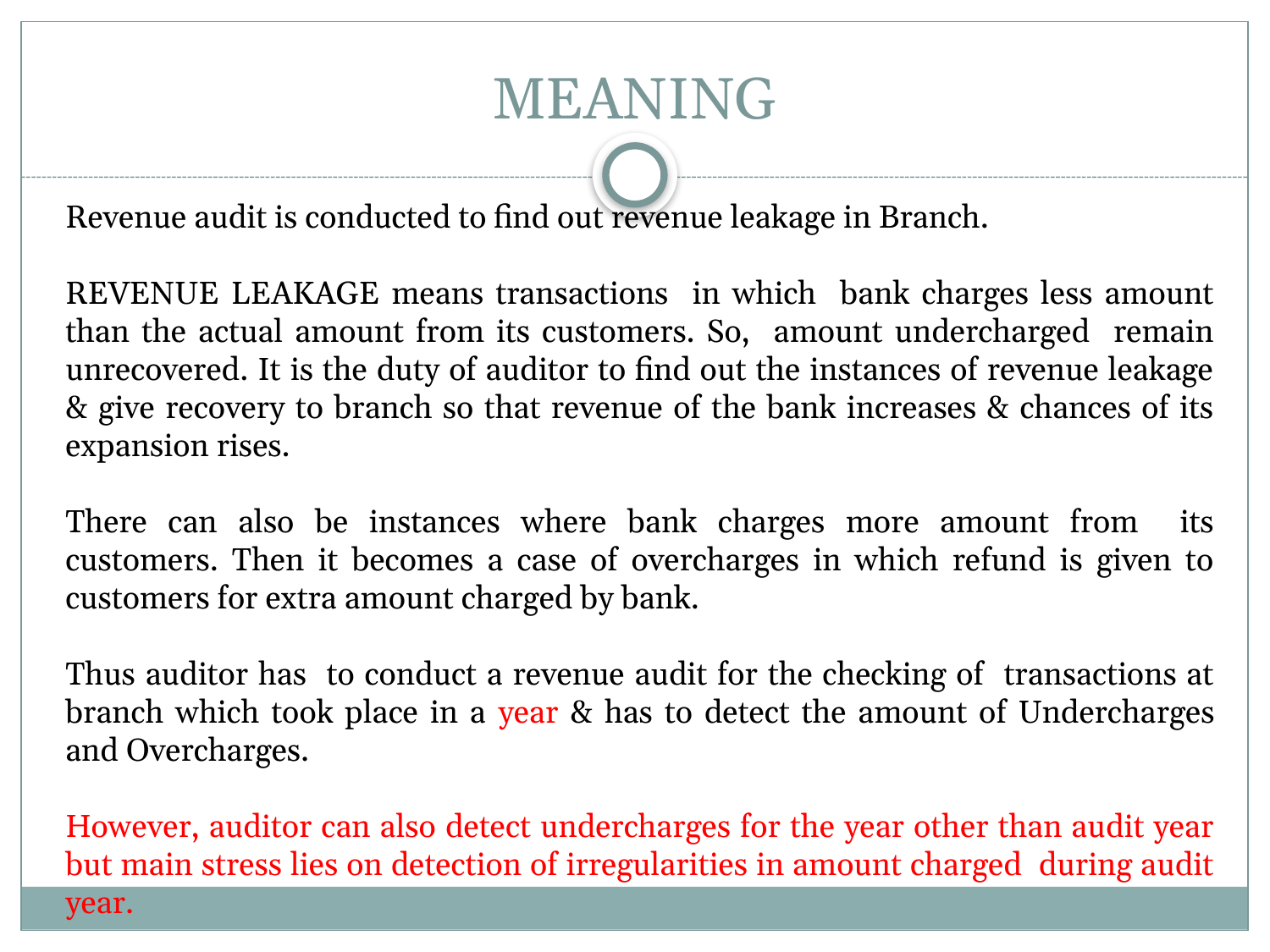

# MEANING
Revenue audit is conducted to find out revenue leakage in Branch.

REVENUE LEAKAGE means transactions  in which  bank charges less amount than the actual amount from its customers. So,  amount undercharged  remain unrecovered. It is the duty of auditor to find out the instances of revenue leakage & give recovery to branch so that revenue of the bank increases & chances of its expansion rises.

There can also be instances where bank charges more amount from  its customers. Then it becomes a case of overcharges in which refund is given to customers for extra amount charged by bank.

Thus auditor has  to conduct a revenue audit for the checking of  transactions at branch which took place in a year & has to detect the amount of Undercharges and Overcharges.

However, auditor can also detect undercharges for the year other than audit year but main stress lies on detection of irregularities in amount charged  during audit year.